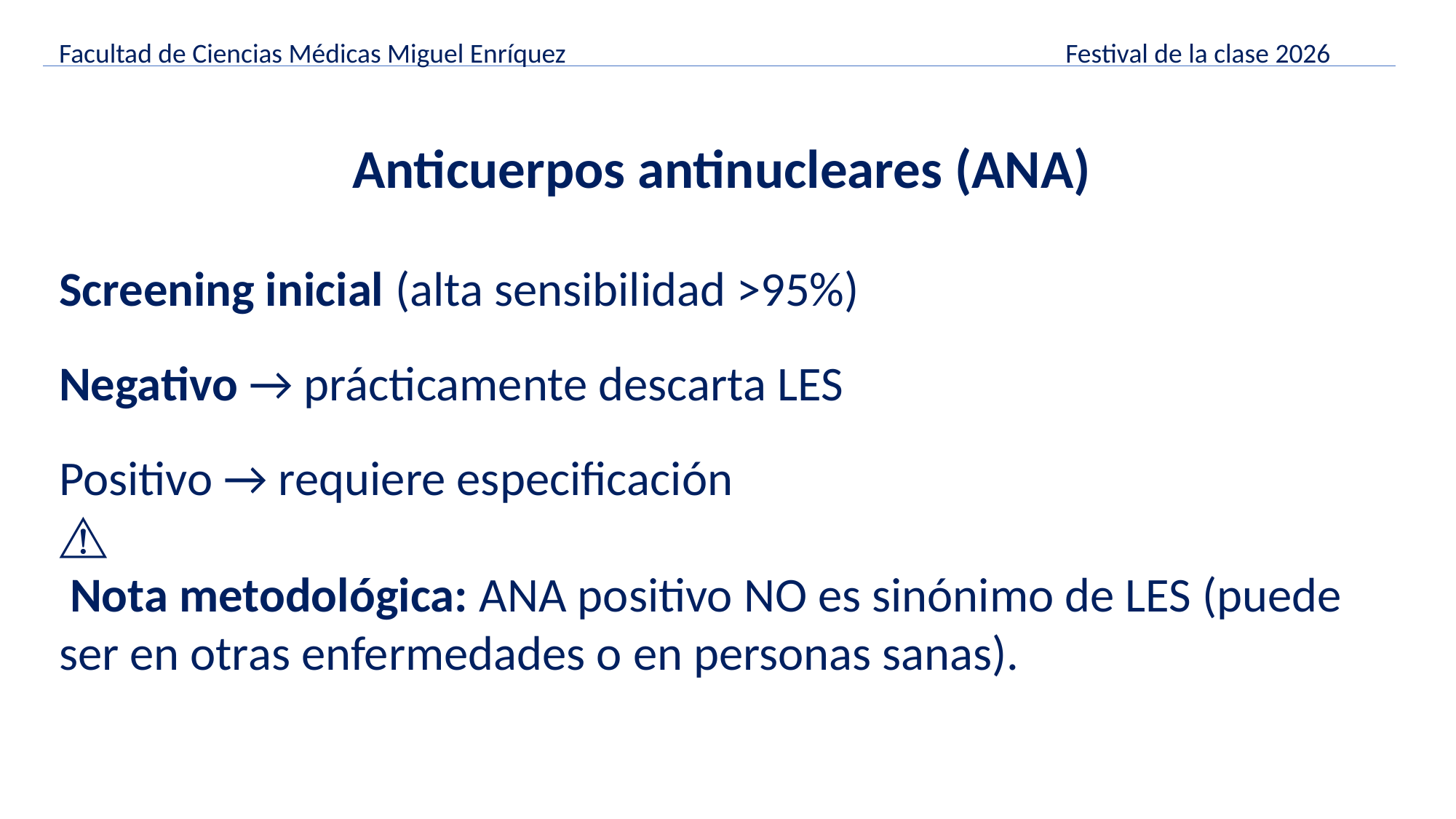

Facultad de Ciencias Médicas Miguel Enríquez                                                                                 Festival de la clase 2026
Anticuerpos antinucleares (ANA)

Screening inicial (alta sensibilidad >95%)

Negativo → prácticamente descarta LES

Positivo → requiere especificación
⚠️
 Nota metodológica: ANA positivo NO es sinónimo de LES (puede ser en otras enfermedades o en personas sanas).